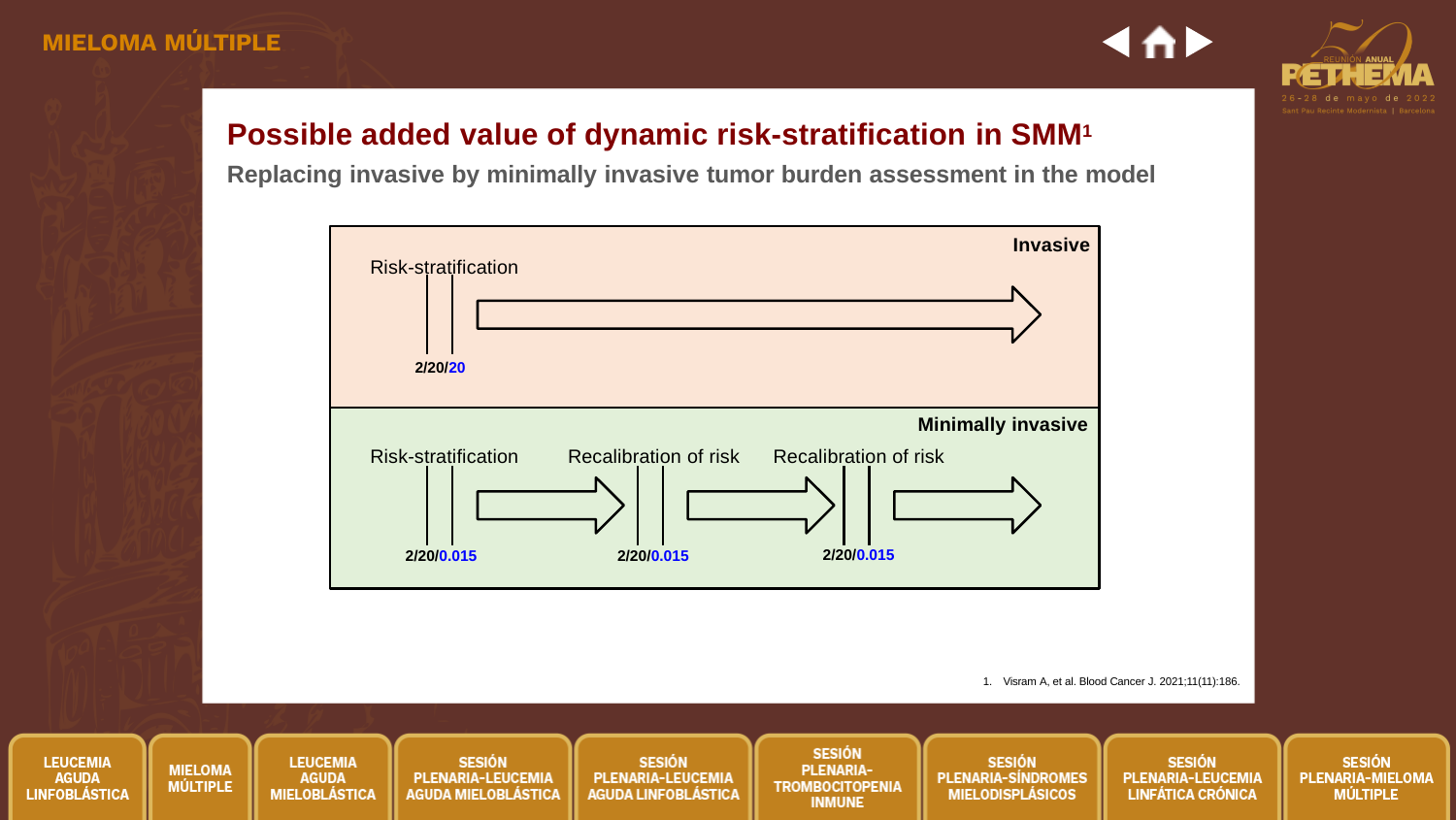

# MIELOMA MÚLTIPLE
Possible added value of dynamic risk-stratification in SMM1
Replacing invasive by minimally invasive tumor burden assessment in the model

Invasive
Risk-stratification

2/20/20
Minimally invasive
Recalibration of risk	Recalibration of risk
Risk-stratification

2/20/0.015
2/20/0.015
2/20/0.015
1. Visram A, et al. Blood Cancer J. 2021;11(11):186.